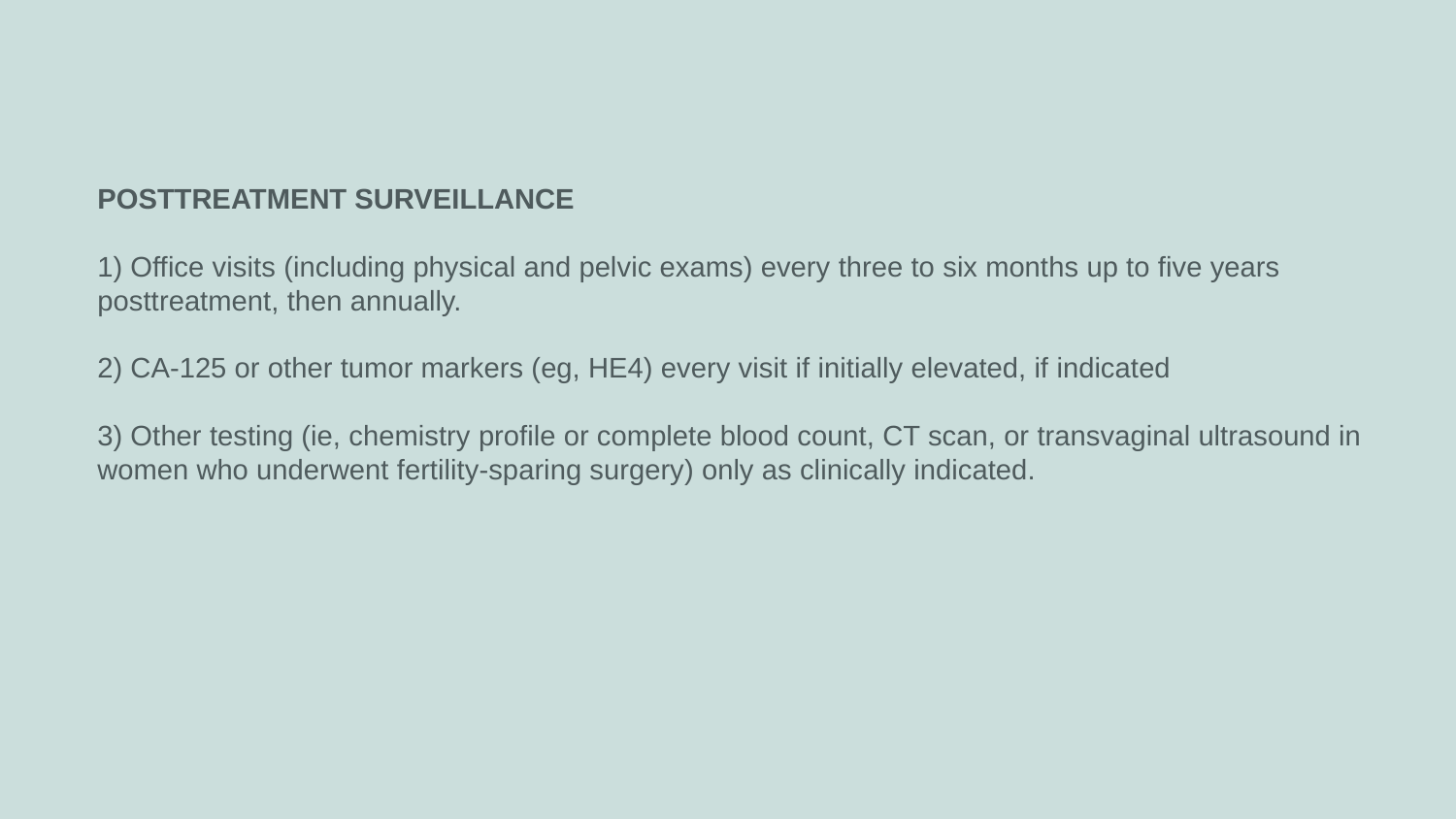

POSTTREATMENT SURVEILLANCE

1) Office visits (including physical and pelvic exams) every three to six months up to five years posttreatment, then annually.

2) CA-125 or other tumor markers (eg, HE4) every visit if initially elevated, if indicated

3) Other testing (ie, chemistry profile or complete blood count, CT scan, or transvaginal ultrasound in women who underwent fertility-sparing surgery) only as clinically indicated.